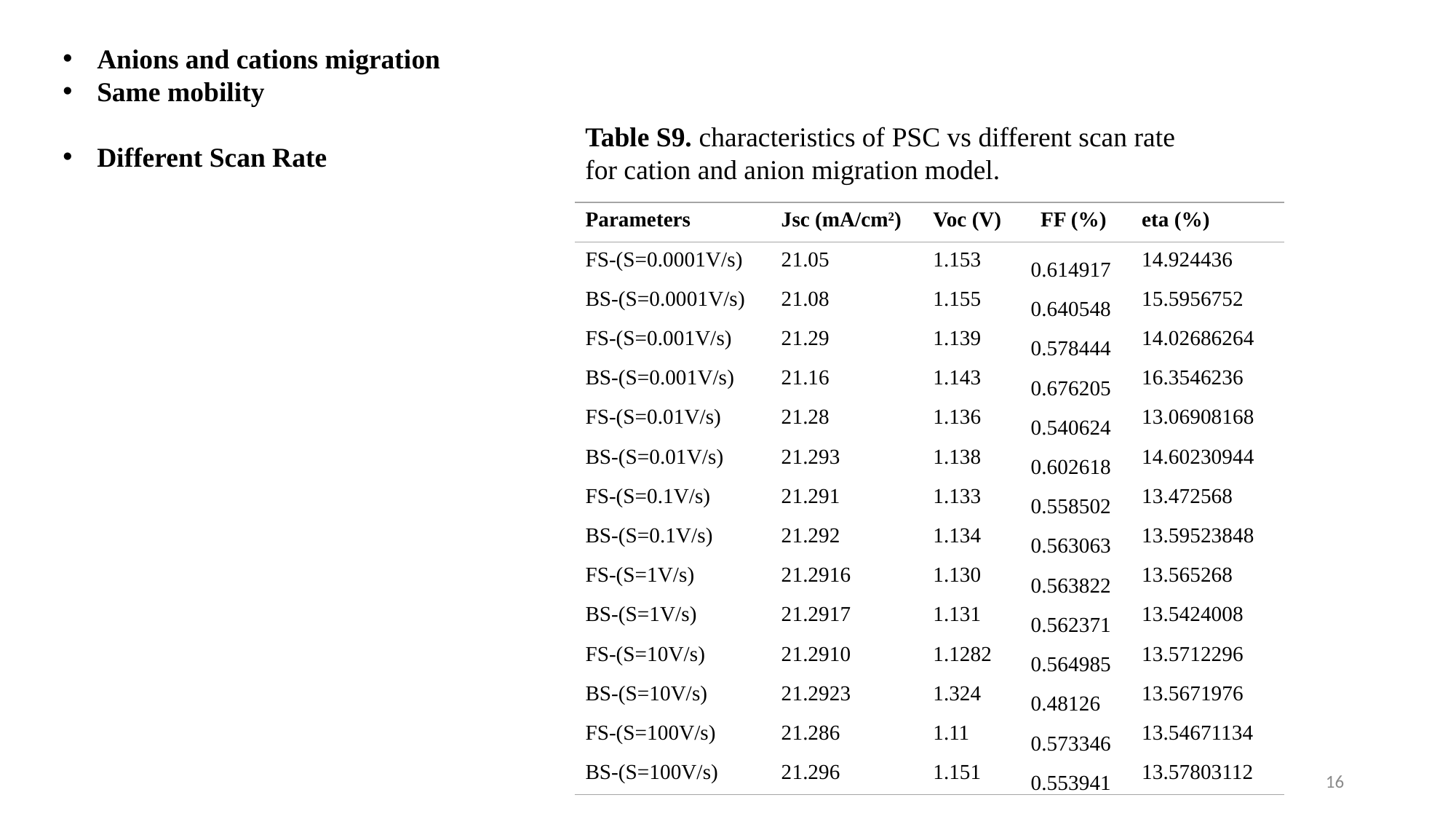

Anions and cations migration
Same mobility

Different Scan Rate
Table S9. characteristics of PSC vs different scan rate for cation and anion migration model.
| Parameters | Jsc (mA/cm2) | Voc (V) | FF (%) | eta (%) |
| --- | --- | --- | --- | --- |
| FS-(S=0.0001V/s) | 21.05 | 1.153 | 0.614917 | 14.924436 |
| BS-(S=0.0001V/s) | 21.08 | 1.155 | 0.640548 | 15.5956752 |
| FS-(S=0.001V/s) | 21.29 | 1.139 | 0.578444 | 14.02686264 |
| BS-(S=0.001V/s) | 21.16 | 1.143 | 0.676205 | 16.3546236 |
| FS-(S=0.01V/s) | 21.28 | 1.136 | 0.540624 | 13.06908168 |
| BS-(S=0.01V/s) | 21.293 | 1.138 | 0.602618 | 14.60230944 |
| FS-(S=0.1V/s) | 21.291 | 1.133 | 0.558502 | 13.472568 |
| BS-(S=0.1V/s) | 21.292 | 1.134 | 0.563063 | 13.59523848 |
| FS-(S=1V/s) | 21.2916 | 1.130 | 0.563822 | 13.565268 |
| BS-(S=1V/s) | 21.2917 | 1.131 | 0.562371 | 13.5424008 |
| FS-(S=10V/s) | 21.2910 | 1.1282 | 0.564985 | 13.5712296 |
| BS-(S=10V/s) | 21.2923 | 1.324 | 0.48126 | 13.5671976 |
| FS-(S=100V/s) | 21.286 | 1.11 | 0.573346 | 13.54671134 |
| BS-(S=100V/s) | 21.296 | 1.151 | 0.553941 | 13.57803112 |
16